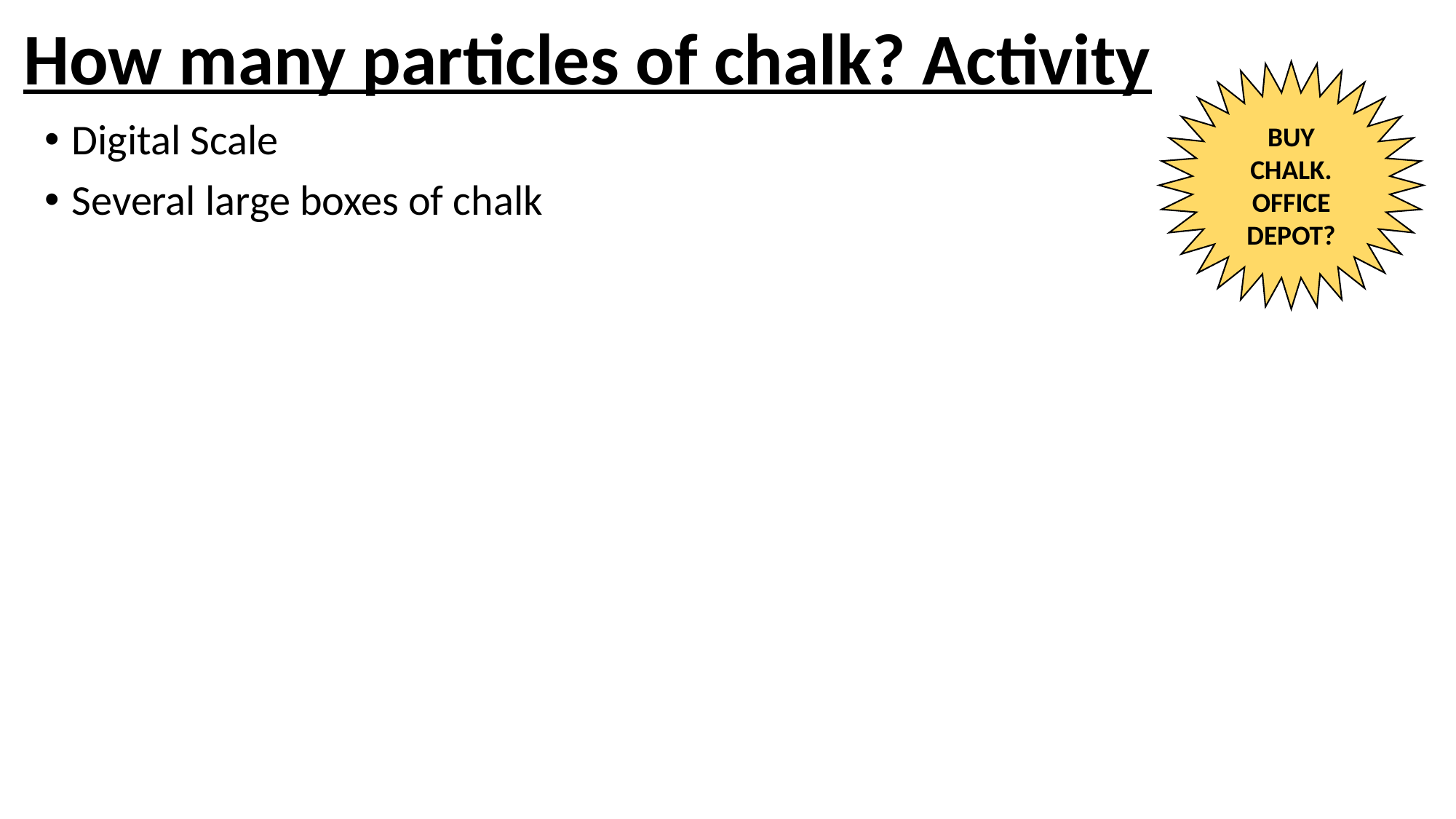

# How many particles of chalk? Activity
BUY CHALK. OFFICE DEPOT?
Digital Scale
Several large boxes of chalk